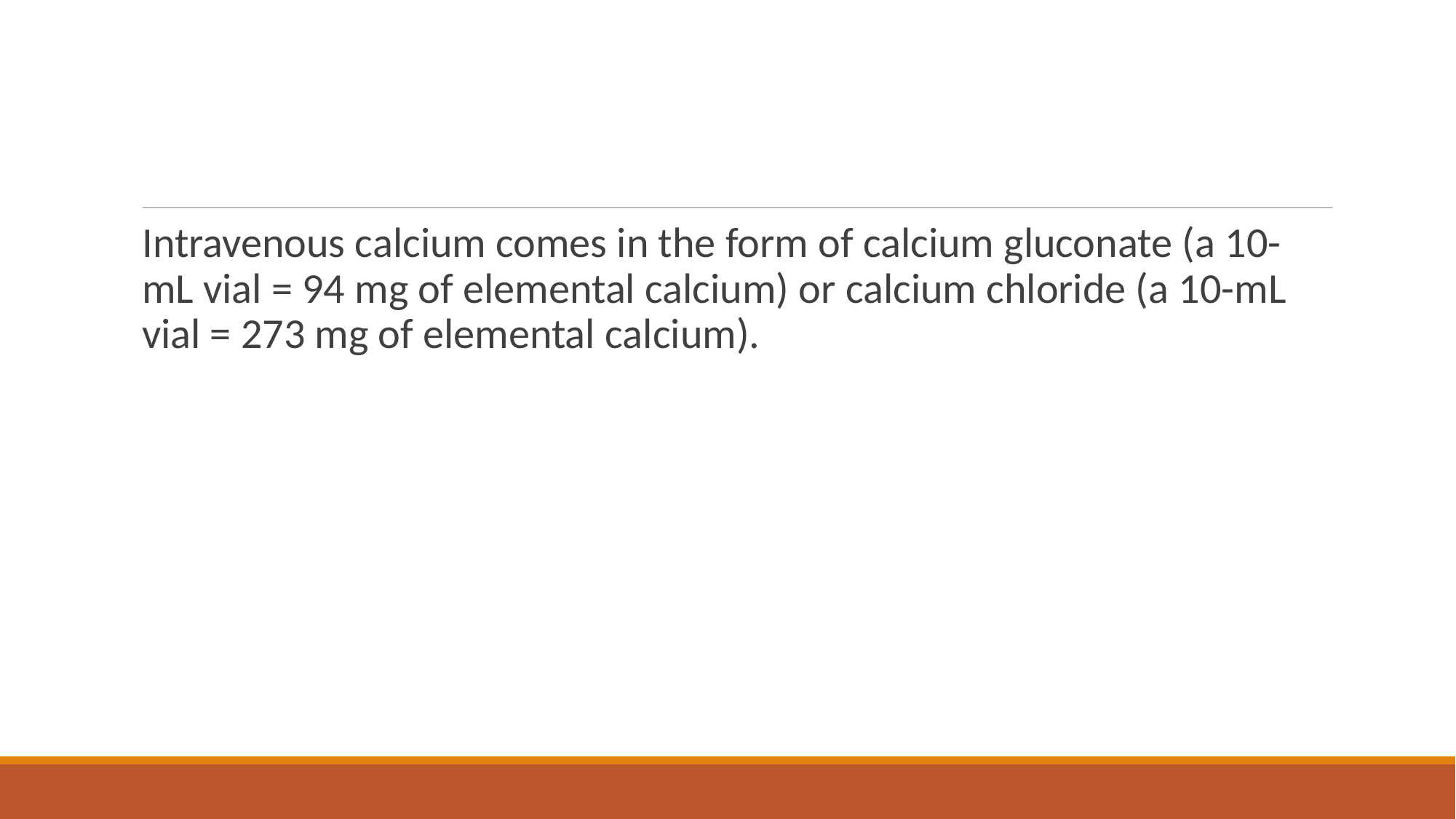

#
Intravenous calcium comes in the form of calcium gluconate (a 10-mL vial = 94 mg of elemental calcium) or calcium chloride (a 10-mL vial = 273 mg of elemental calcium).